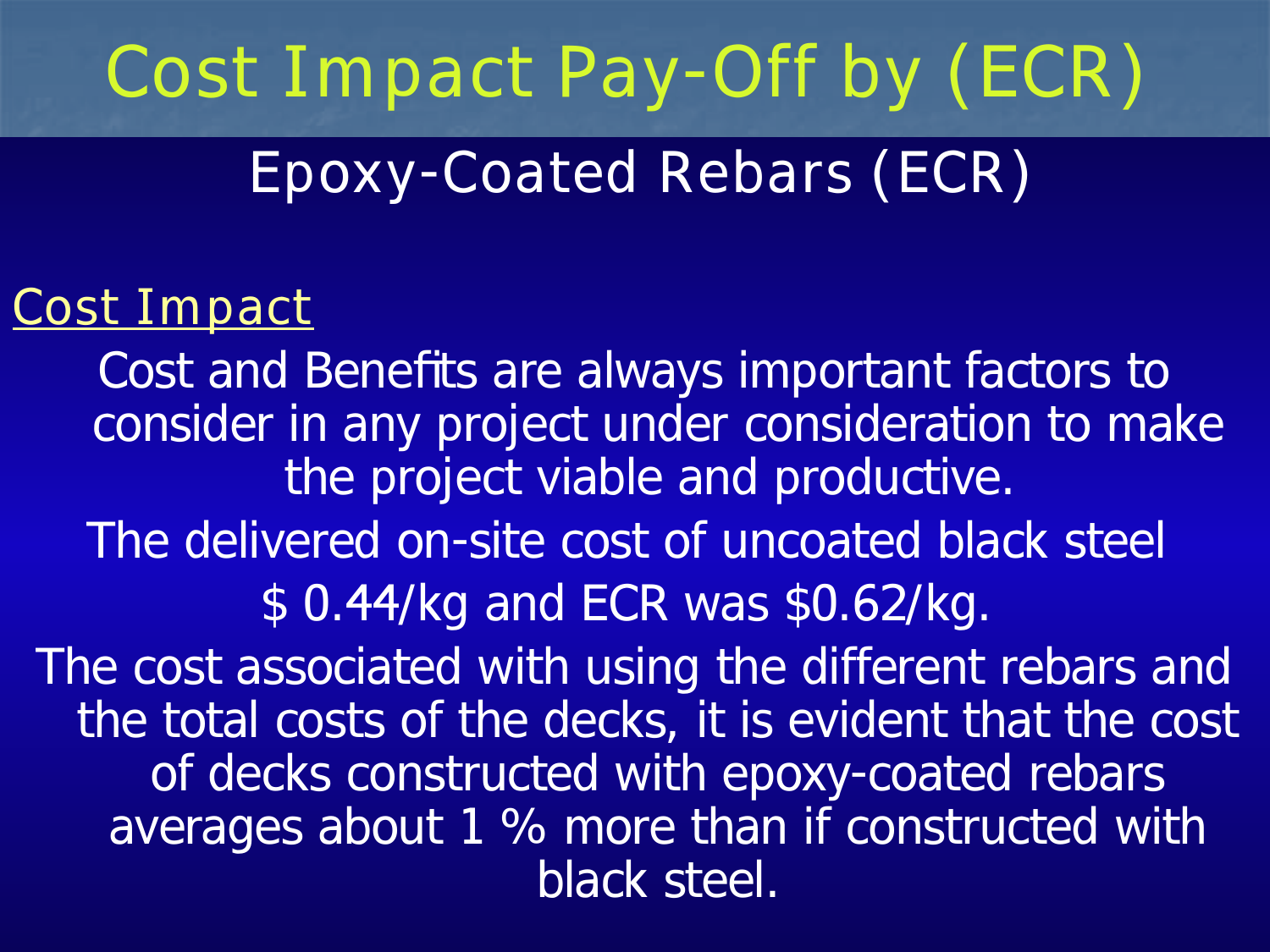

# Cost Impact Pay-Off by (ECR)
 Epoxy-Coated Rebars (ECR)
Cost Impact
Cost and Benefits are always important factors to consider in any project under consideration to make the project viable and productive.
The delivered on-site cost of uncoated black steel
$ 0.44/kg and ECR was $0.62/kg.
The cost associated with using the different rebars and the total costs of the decks, it is evident that the cost of decks constructed with epoxy-coated rebars averages about 1 % more than if constructed with black steel.

1/28/2014
101